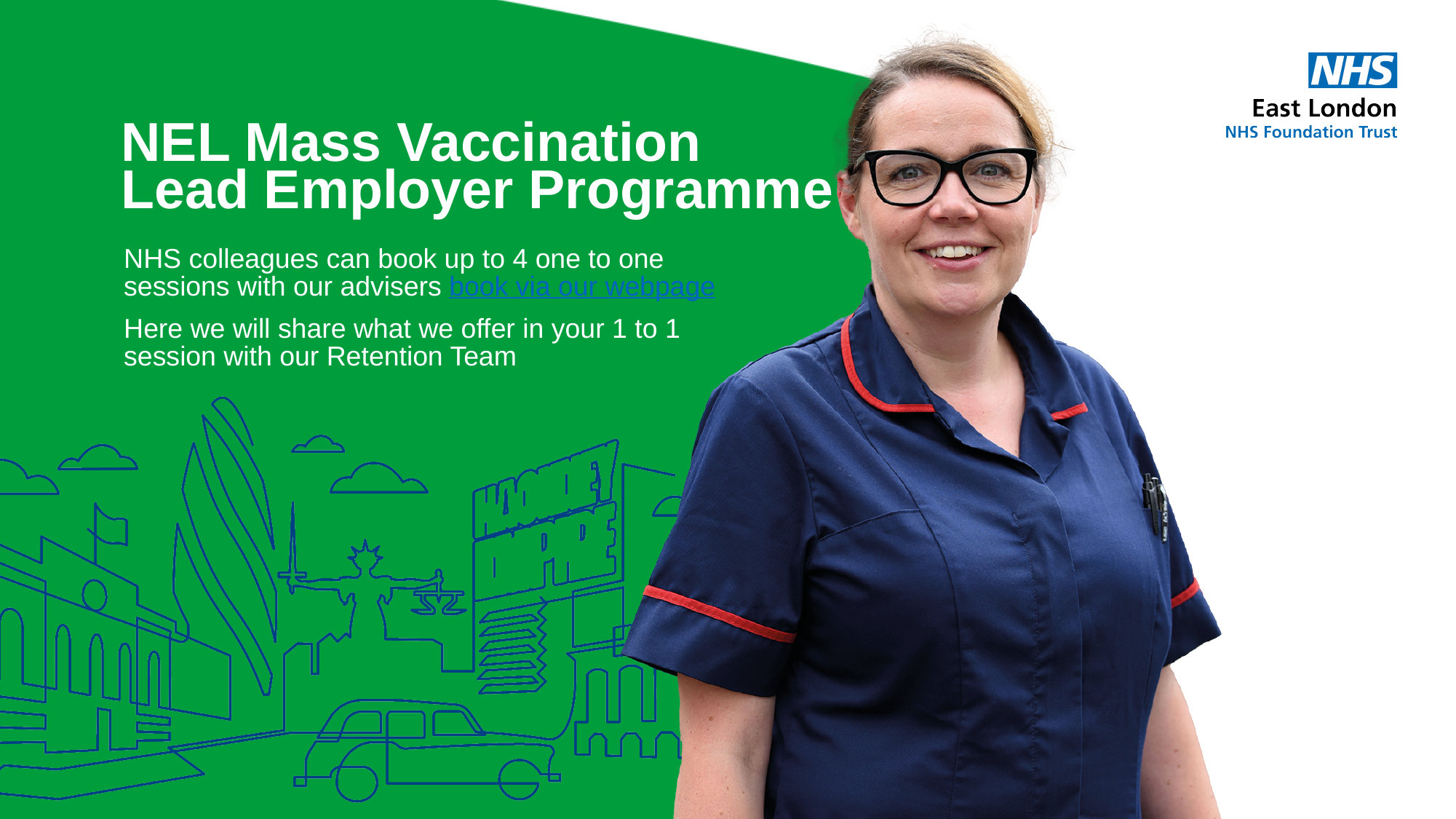

NEL Mass Vaccination Lead Employer Programme
NHS colleagues can book up to 4 one to one sessions with our advisers book via our webpage
Here we will share what we offer in your 1 to 1 session with our Retention Team